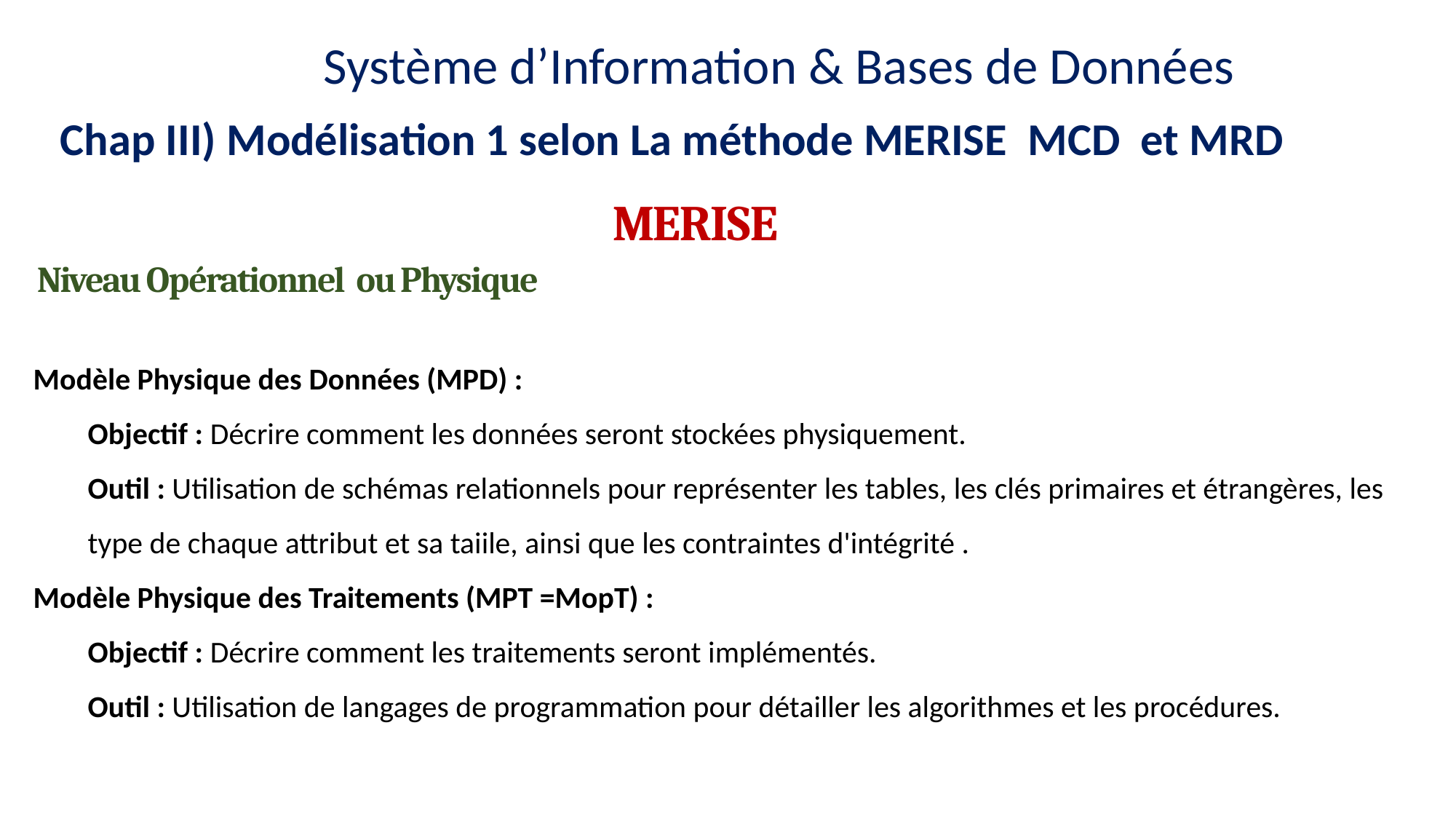

12
11
9
8
Système d’Information & Bases de Données
Chap III) Modélisation 1 selon La méthode MERISE  MCD  et MRD
MERISE
Niveau Opérationnel  ou Physique
Modèle Physique des Données (MPD) :
Objectif : Décrire comment les données seront stockées physiquement.
Outil : Utilisation de schémas relationnels pour représenter les tables, les clés primaires et étrangères, les type de chaque attribut et sa taiile, ainsi que les contraintes d'intégrité .
Modèle Physique des Traitements (MPT =MopT) :
Objectif : Décrire comment les traitements seront implémentés.
Outil : Utilisation de langages de programmation pour détailler les algorithmes et les procédures.